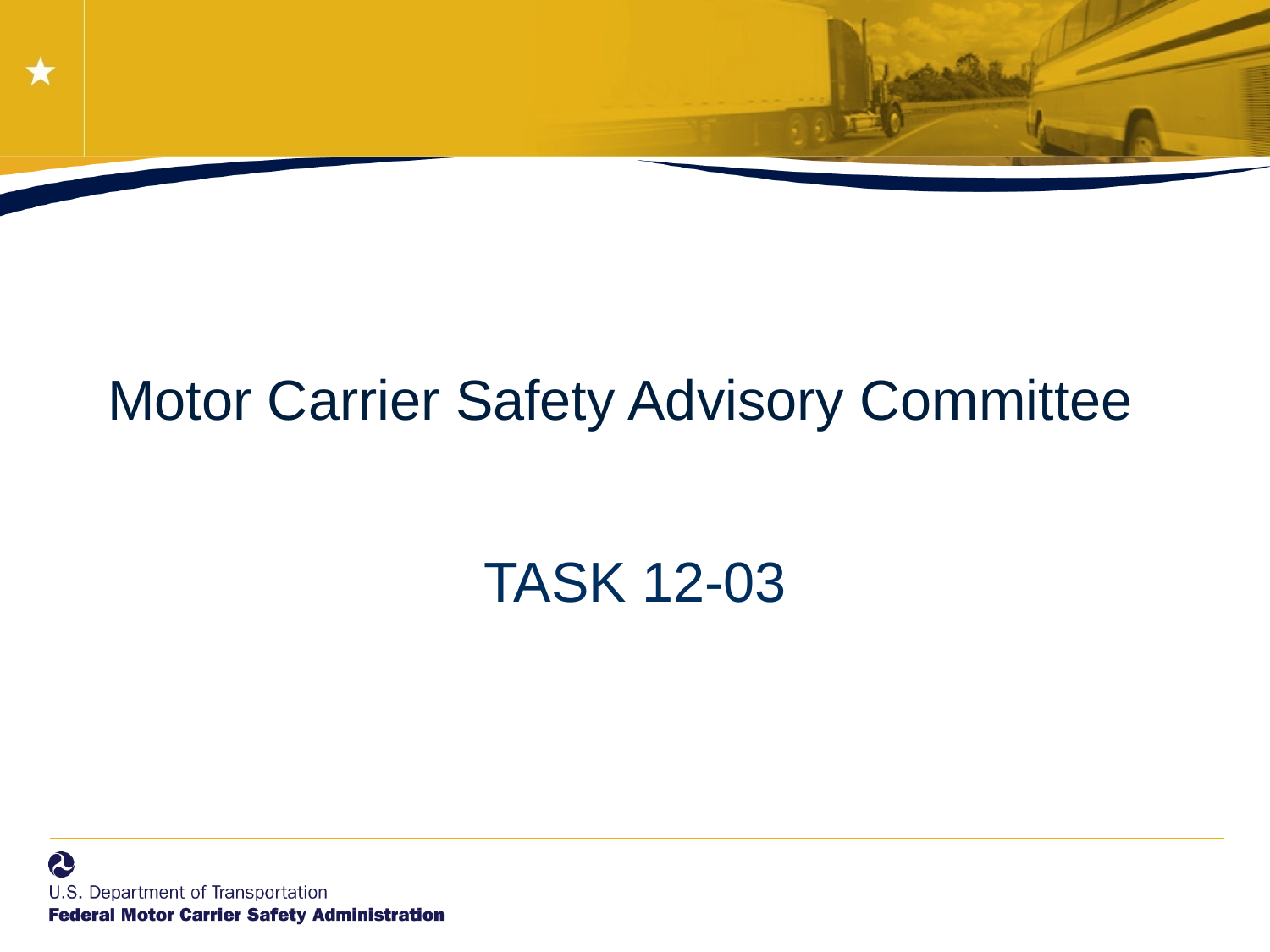

# Motor Carrier Safety Advisory Committee
TASK 12-03